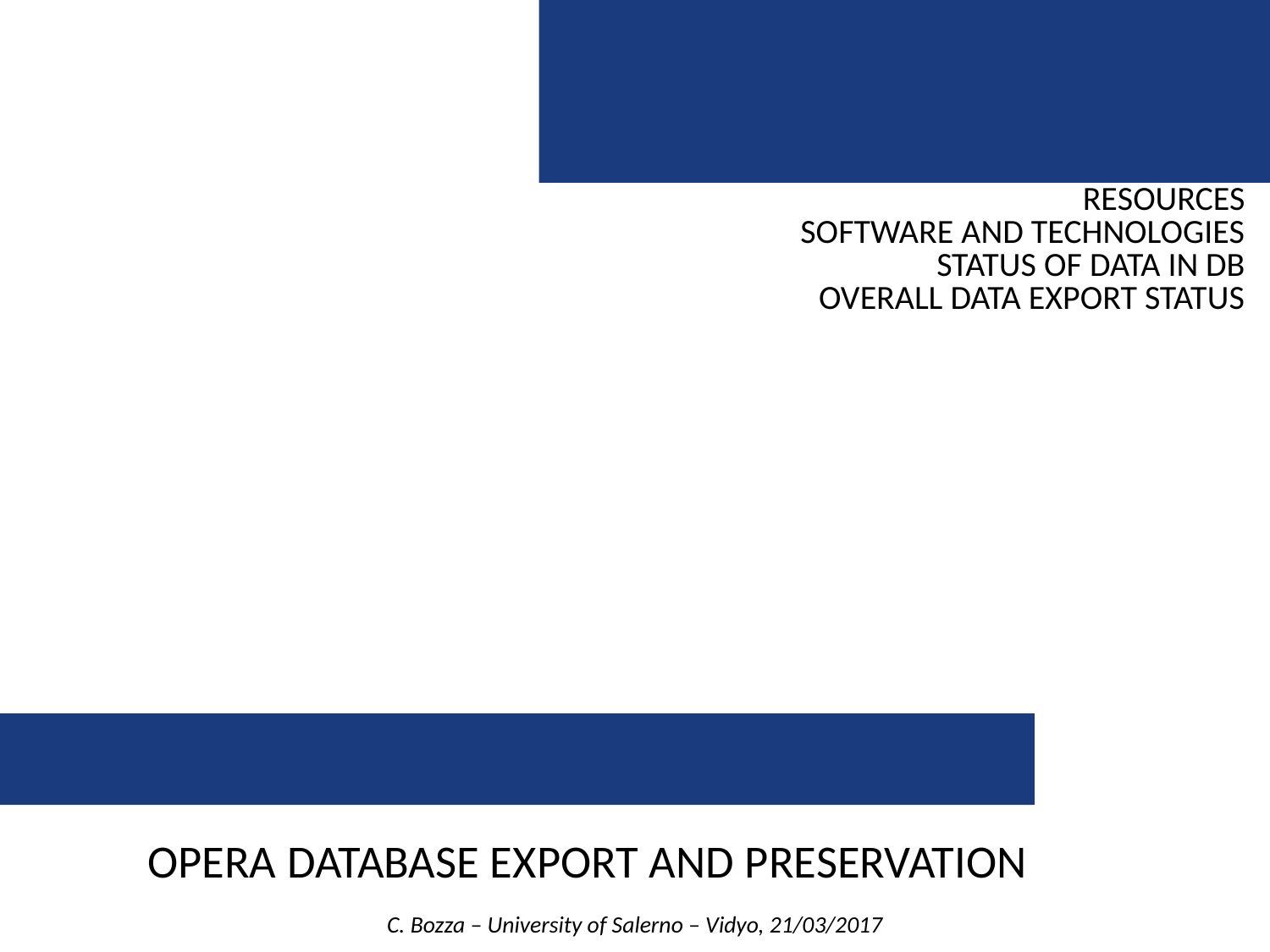

RESOURCES
SOFTWARE AND TECHNOLOGIES
STATUS OF DATA IN DB
OVERALL DATA EXPORT STATUS

# OPERA DATABASE EXPORT AND PRESERVATION
C. Bozza – University of Salerno – Vidyo, 21/03/2017